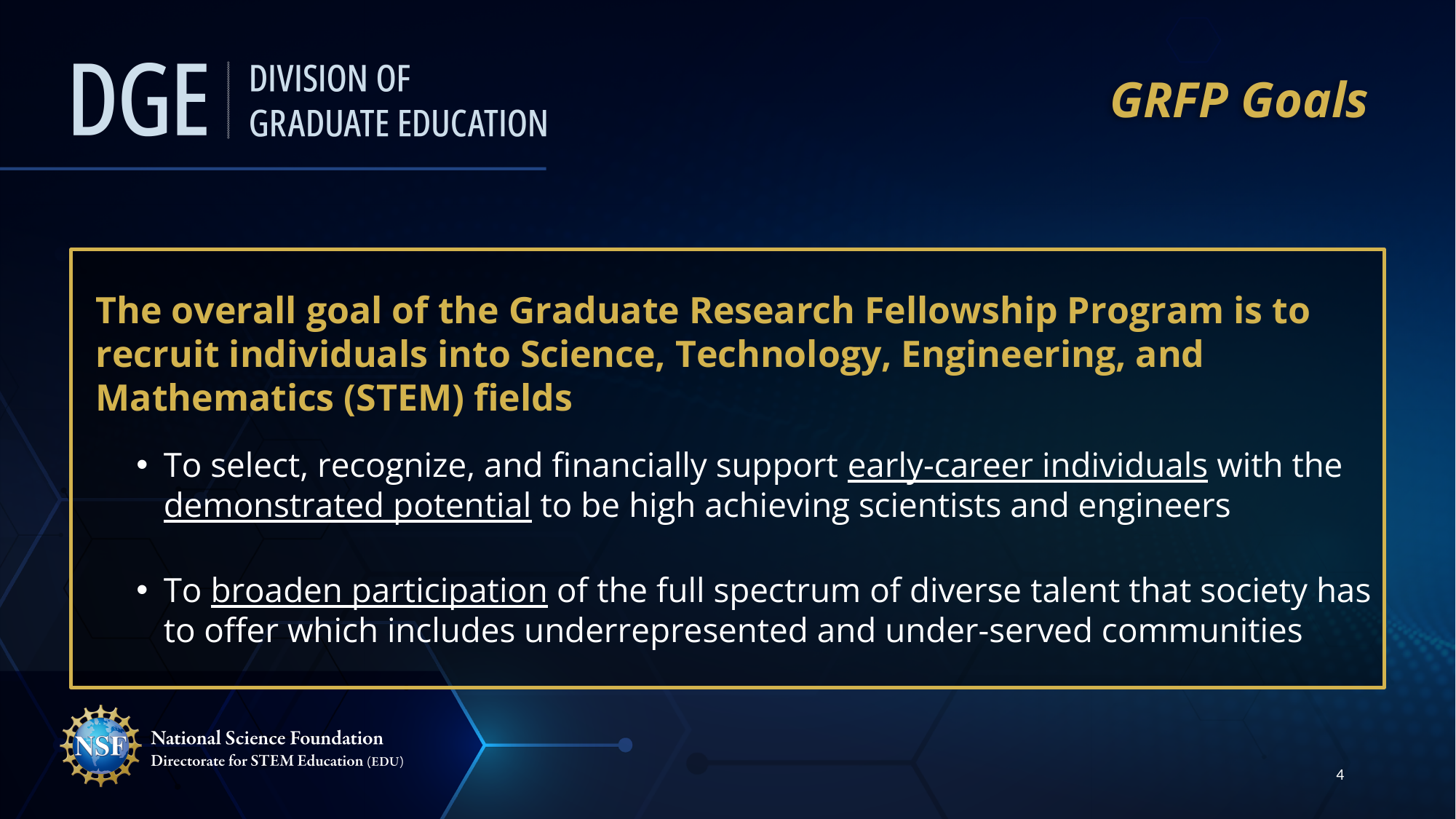

# GRFP Goals
The overall goal of the Graduate Research Fellowship Program is to recruit individuals into Science, Technology, Engineering, and Mathematics (STEM) fields

To select, recognize, and financially support early-career individuals with the demonstrated potential to be high achieving scientists and engineers

To broaden participation of the full spectrum of diverse talent that society has to offer which includes underrepresented and under-served communities
4